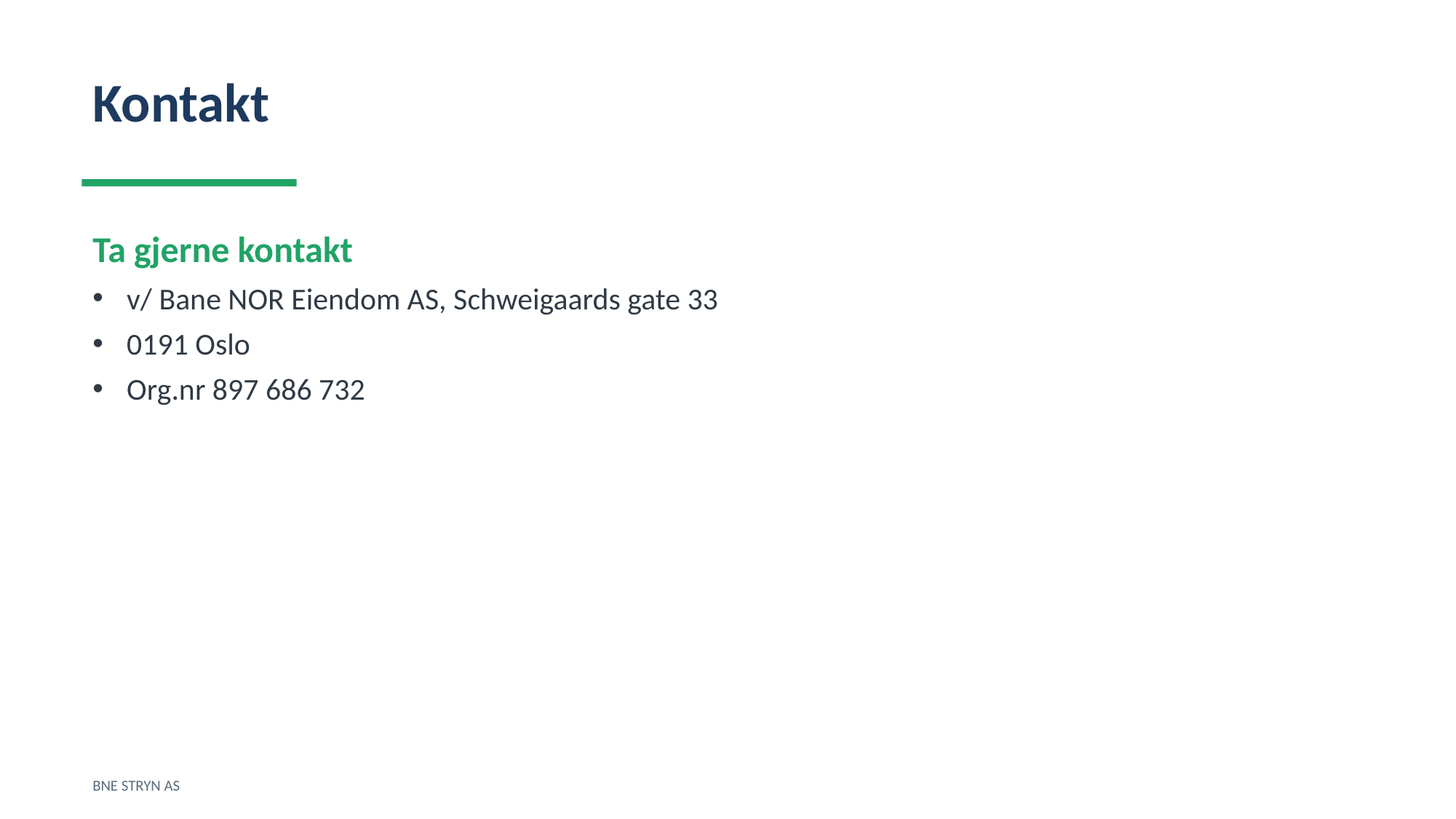

Kontakt

Ta gjerne kontakt
v/ Bane NOR Eiendom AS, Schweigaards gate 33
0191 Oslo
Org.nr 897 686 732
BNE STRYN AS